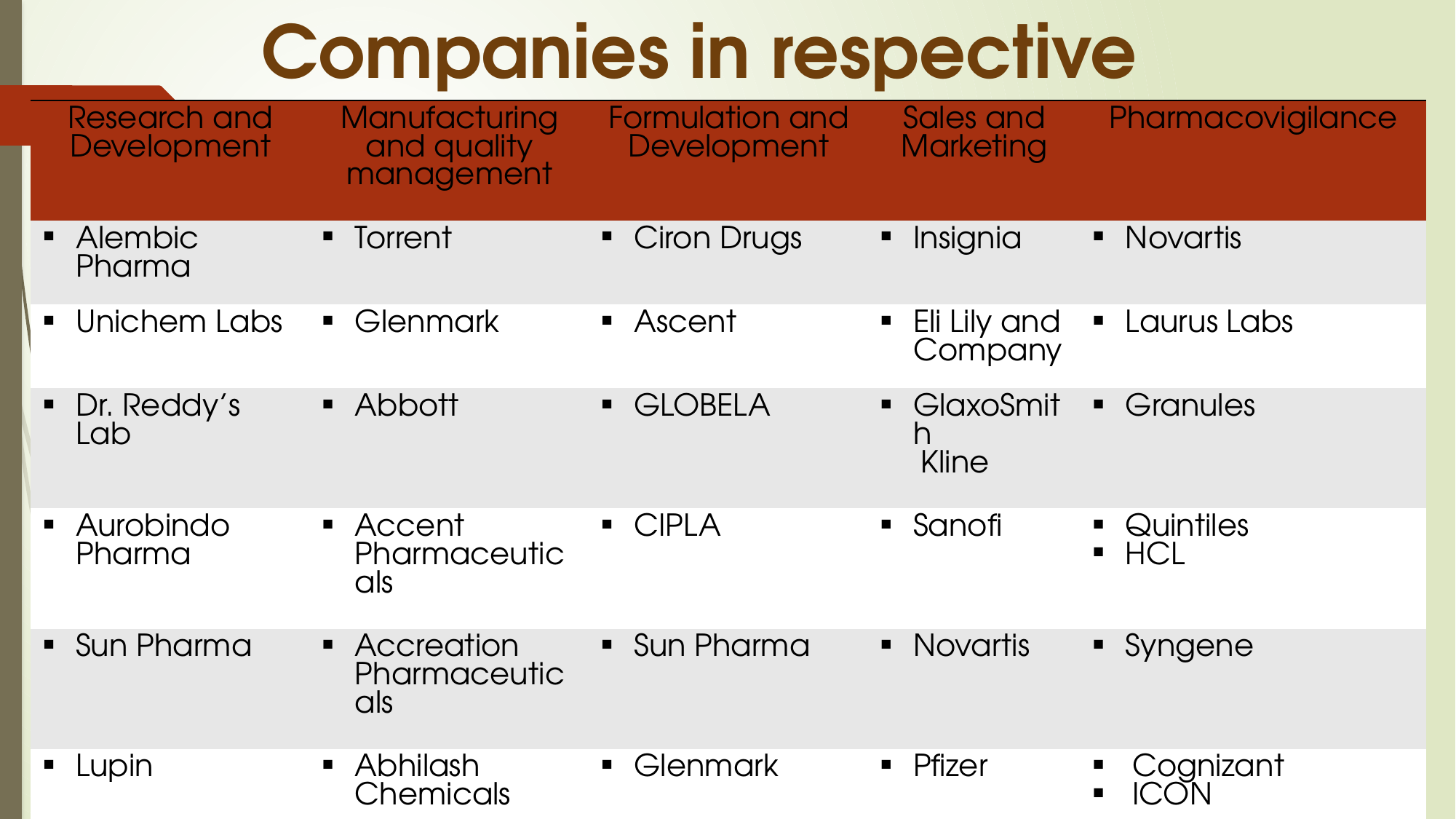

Companies in respective Domains
| Research and Development | Manufacturing and quality management | Formulation and Development | Sales and Marketing | Pharmacovigilance |
| --- | --- | --- | --- | --- |
| Alembic Pharma | Torrent | Ciron Drugs | Insignia | Novartis |
| Unichem Labs | Glenmark | Ascent | Eli Lily and Company | Laurus Labs |
| Dr. Reddy’s Lab | Abbott | GLOBELA | GlaxoSmith Kline | Granules |
| Aurobindo Pharma | Accent Pharmaceuticals | CIPLA | Sanofi | Quintiles HCL |
| Sun Pharma | Accreation Pharmaceuticals | Sun Pharma | Novartis | Syngene |
| Lupin | Abhilash Chemicals | Glenmark | Pfizer | Cognizant ICON |
| Glenmark Pharma Cadila |  |  |  |  |